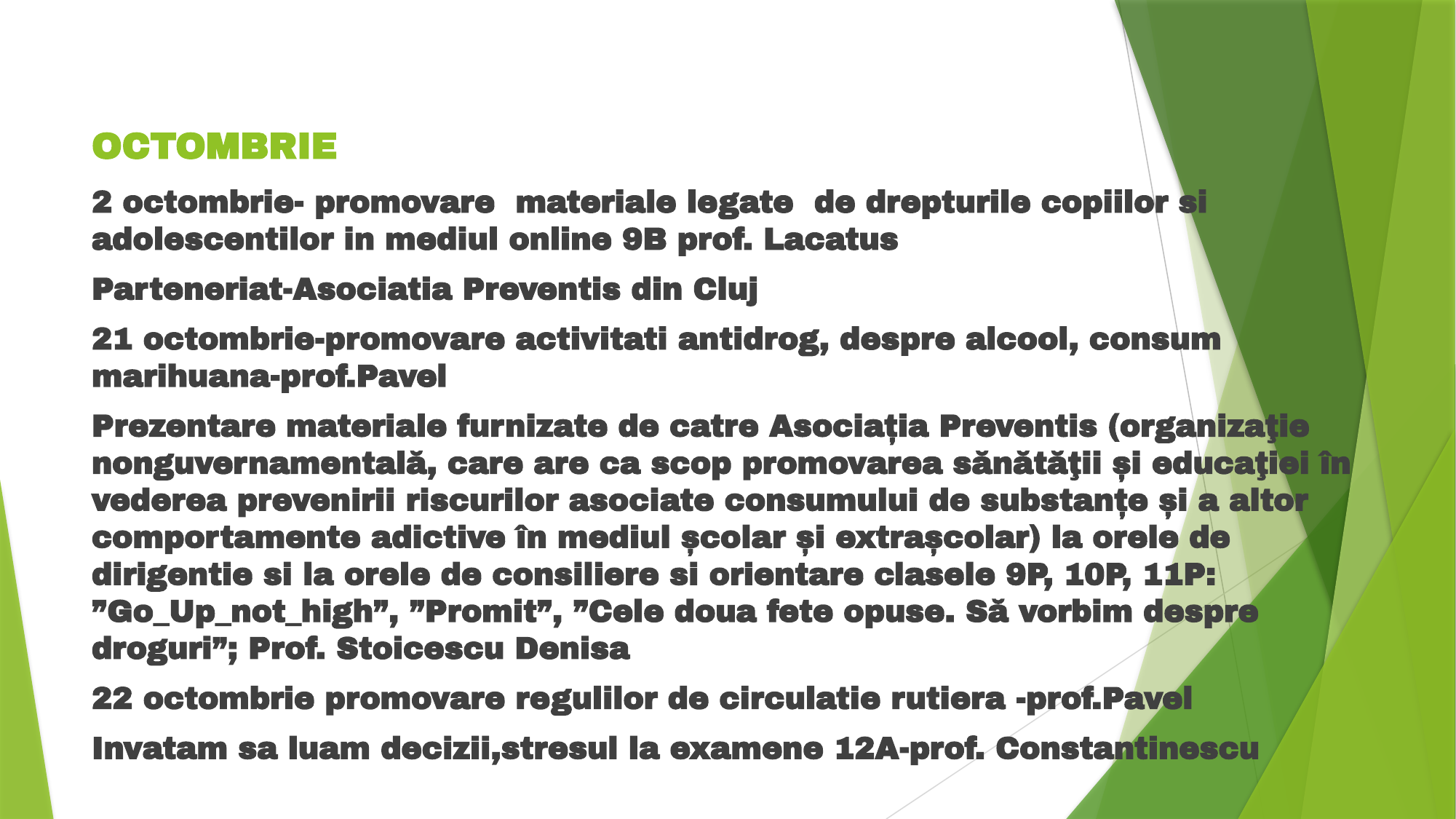

# OCTOMBRIE
2 octombrie- promovare  materiale legate  de drepturile copiilor si adolescentilor in mediul online 9B prof. Lacatus
Parteneriat-Asociatia Preventis din Cluj
21 octombrie-promovare activitati antidrog, despre alcool, consum marihuana-prof.Pavel
Prezentare materiale furnizate de catre Asociația Preventis (organizaţie nonguvernamentală, care are ca scop promovarea sănătăţii și educaţiei în vederea prevenirii riscurilor asociate consumului de substanțe și a altor comportamente adictive în mediul școlar și extrașcolar) la orele de dirigentie si la orele de consiliere si orientare clasele 9P, 10P, 11P: ”Go_Up_not_high”, ”Promit”, ”Cele doua fete opuse. Să vorbim despre droguri”; Prof. Stoicescu Denisa
22 octombrie promovare regulilor de circulatie rutiera -prof.Pavel
Invatam sa luam decizii,stresul la examene 12A-prof. Constantinescu